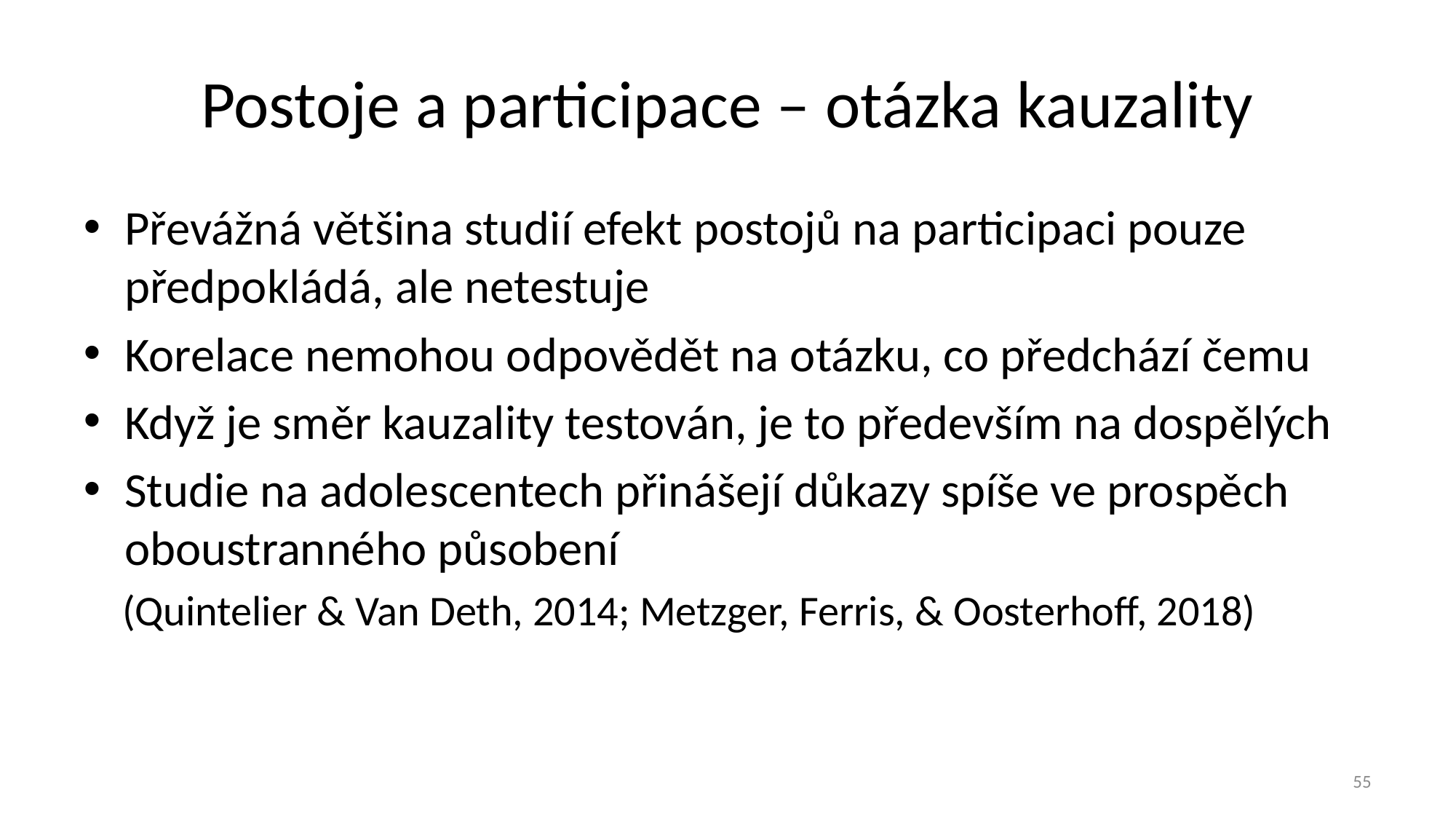

# Postoje a participace – otázka kauzality
Převážná většina studií efekt postojů na participaci pouze předpokládá, ale netestuje
Korelace nemohou odpovědět na otázku, co předchází čemu
Když je směr kauzality testován, je to především na dospělých
Studie na adolescentech přinášejí důkazy spíše ve prospěch oboustranného působení
(Quintelier & Van Deth, 2014; Metzger, Ferris, & Oosterhoff, 2018)
55